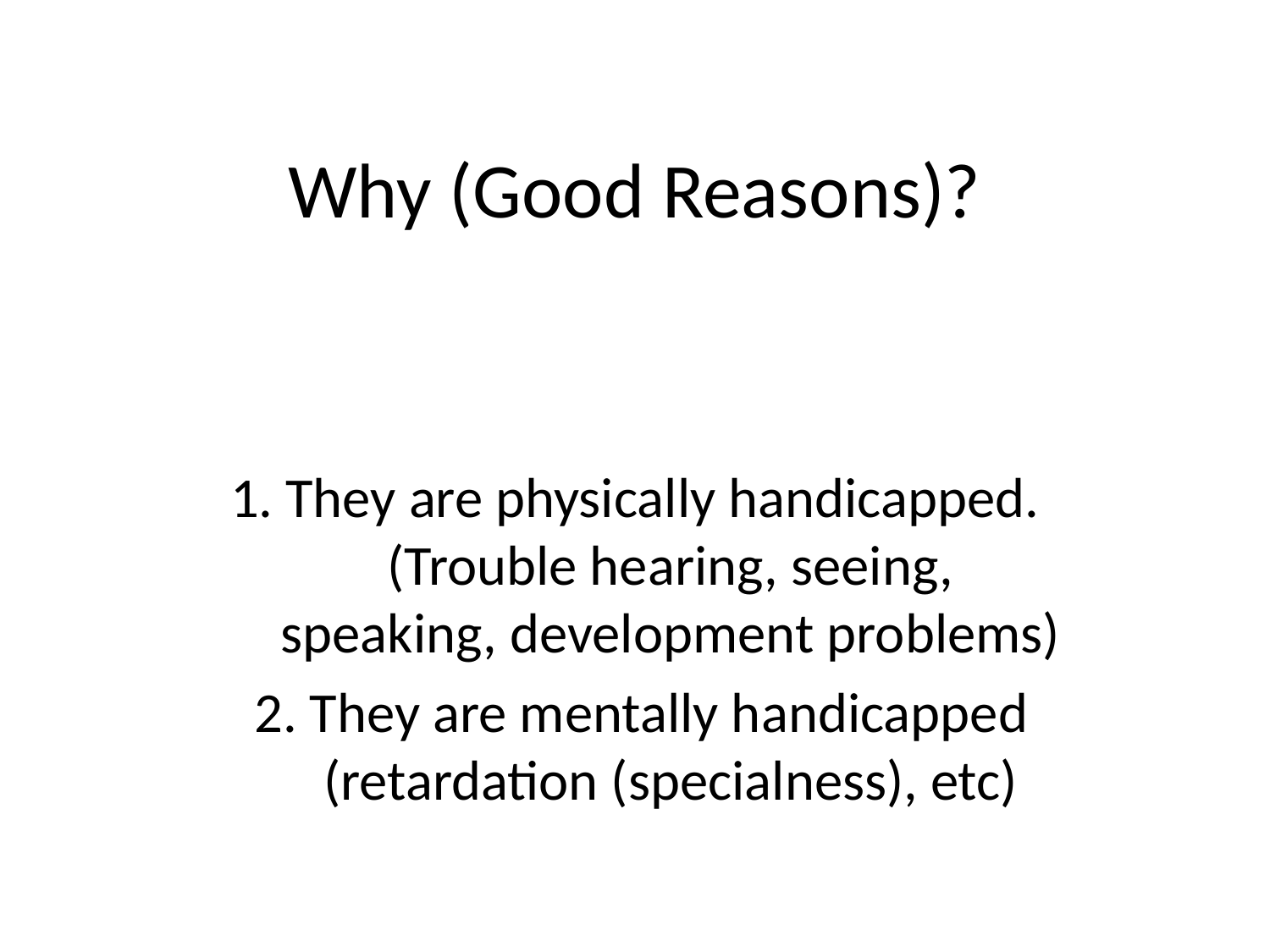

# Why (Good Reasons)?
1. They are physically handicapped. (Trouble hearing, seeing, speaking, development problems)
 2. They are mentally handicapped (retardation (specialness), etc)